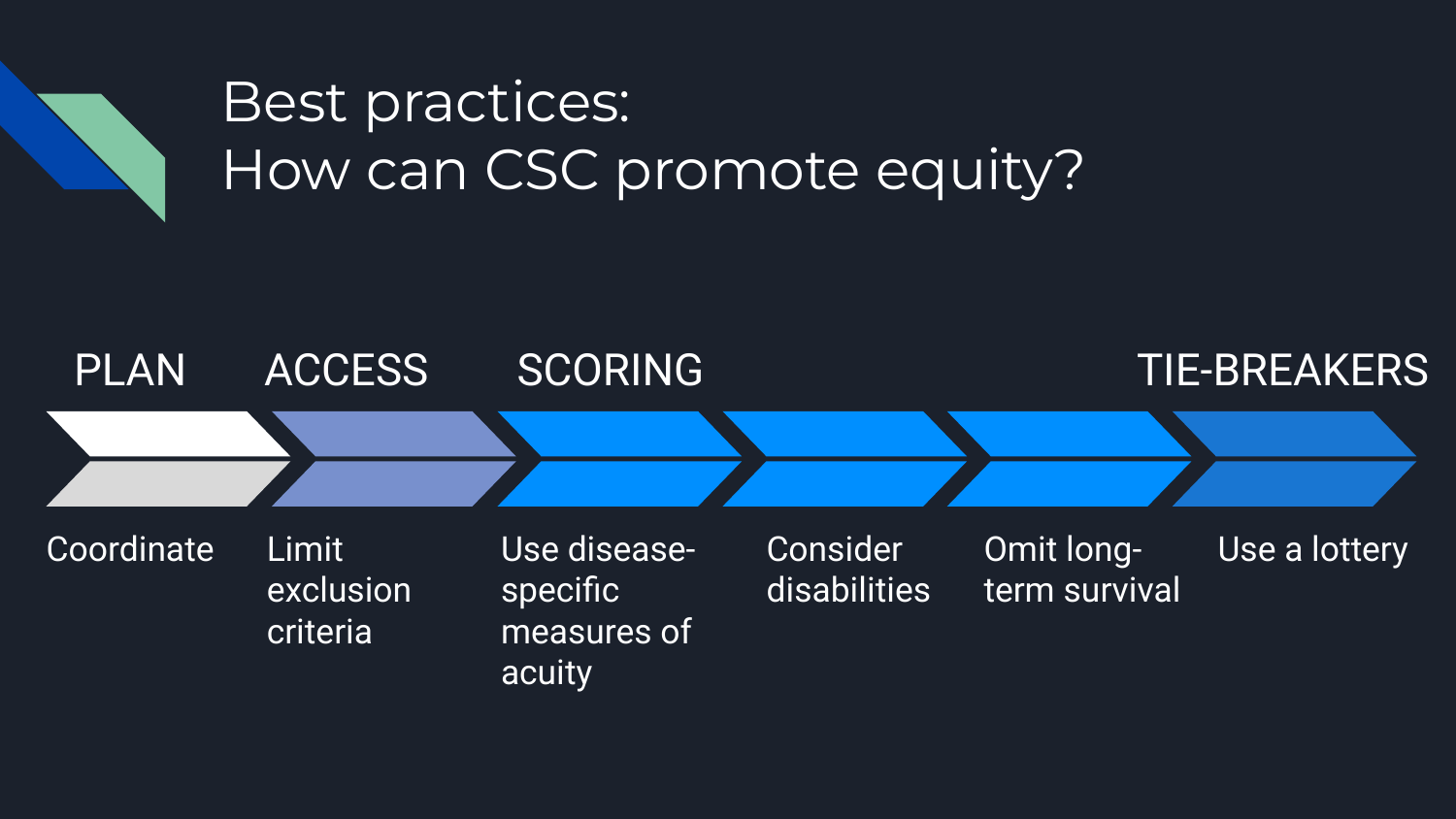

# Best practices:
How can CSC promote equity?
PLAN

ACCESS

SCORING

TIE-BREAKERS

Coordinate
Limit exclusion criteria
Use disease- specific measures of acuity
Consider disabilities
Omit long-term survival
Use a lottery